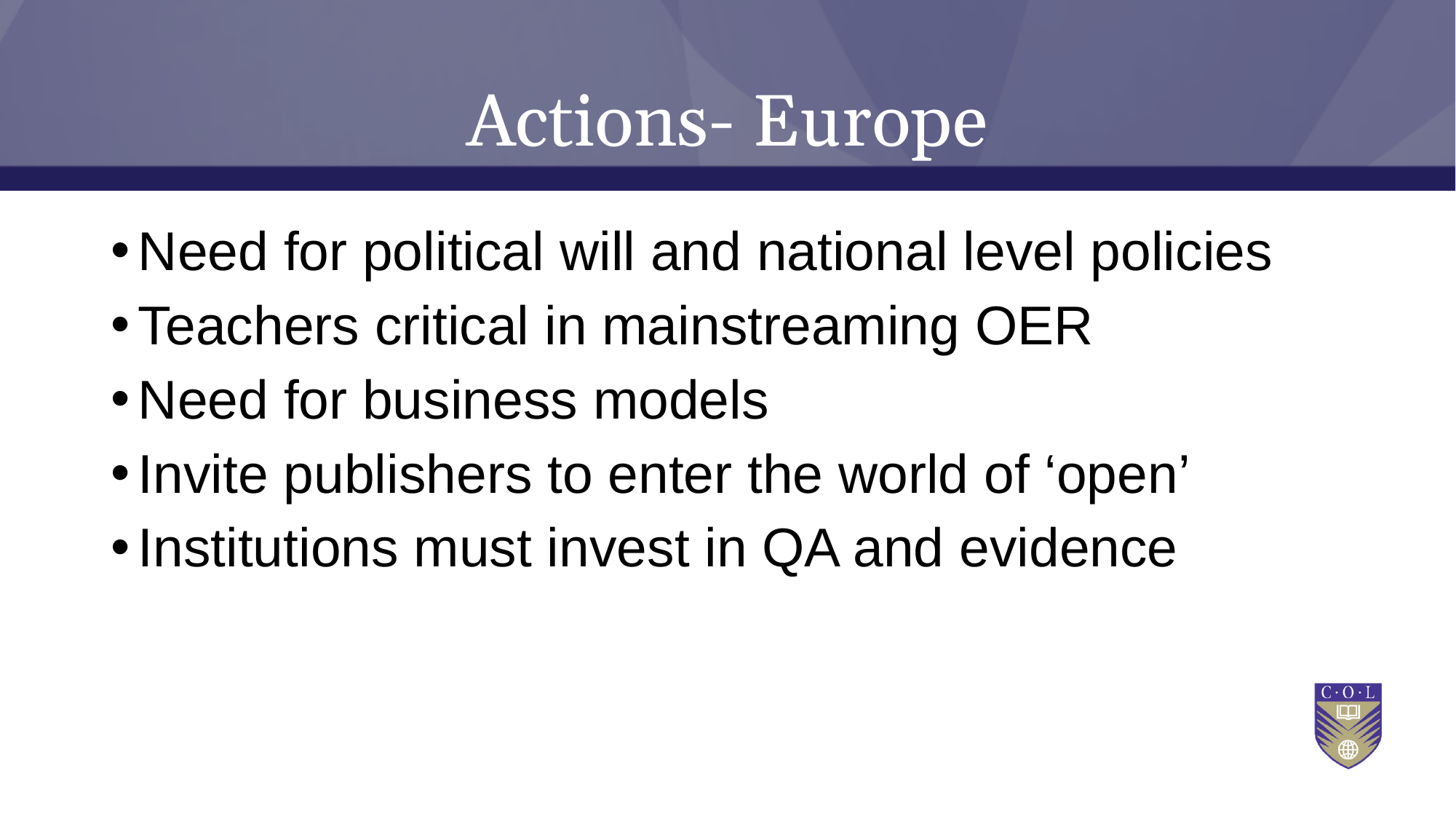

# Actions- Europe
Need for political will and national level policies
Teachers critical in mainstreaming OER
Need for business models
Invite publishers to enter the world of ‘open’
Institutions must invest in QA and evidence